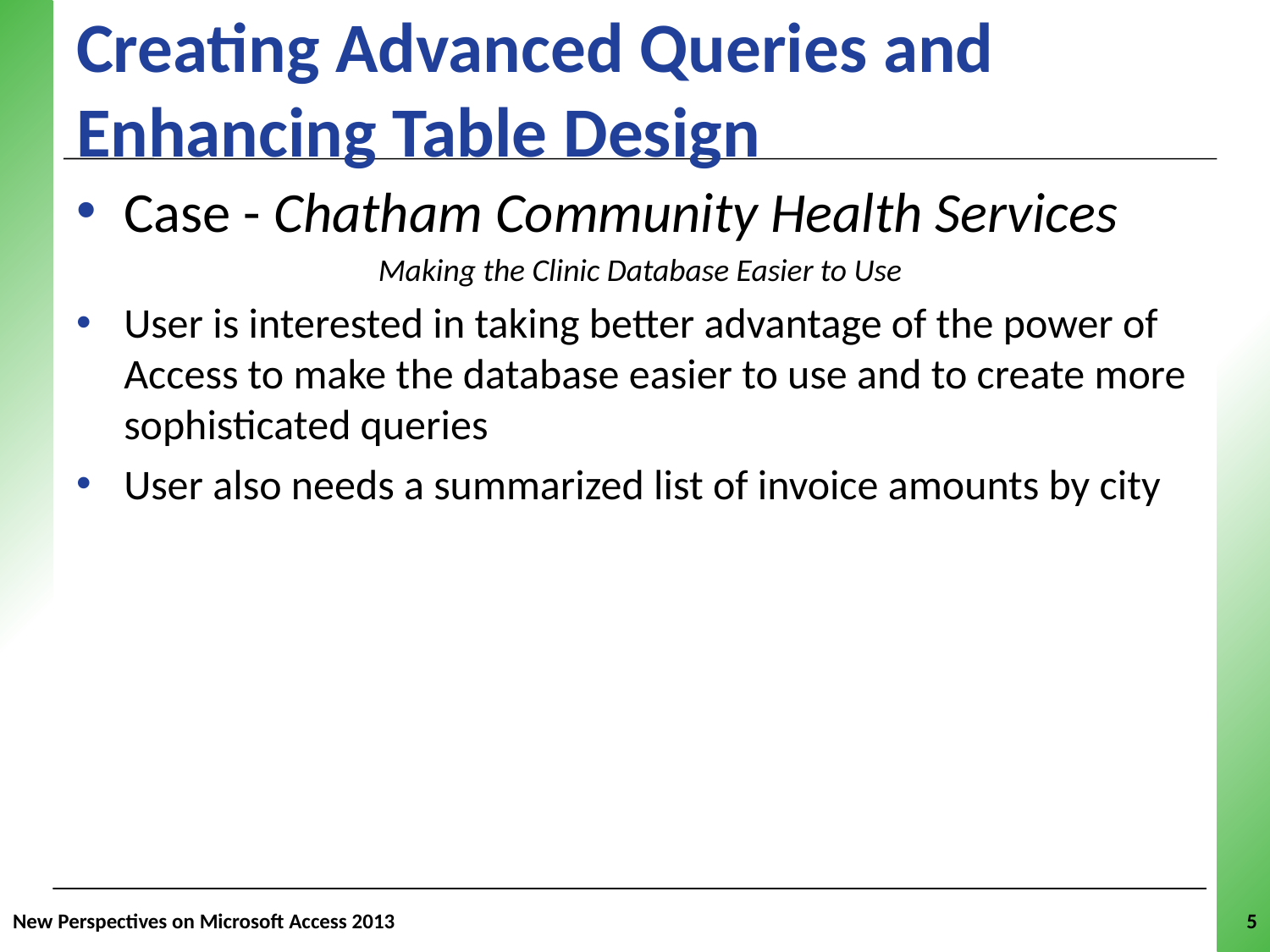

# Creating Advanced Queries and Enhancing Table Design
Case - Chatham Community Health Services
Making the Clinic Database Easier to Use
User is interested in taking better advantage of the power of Access to make the database easier to use and to create more sophisticated queries
User also needs a summarized list of invoice amounts by city
New Perspectives on Microsoft Access 2013
5